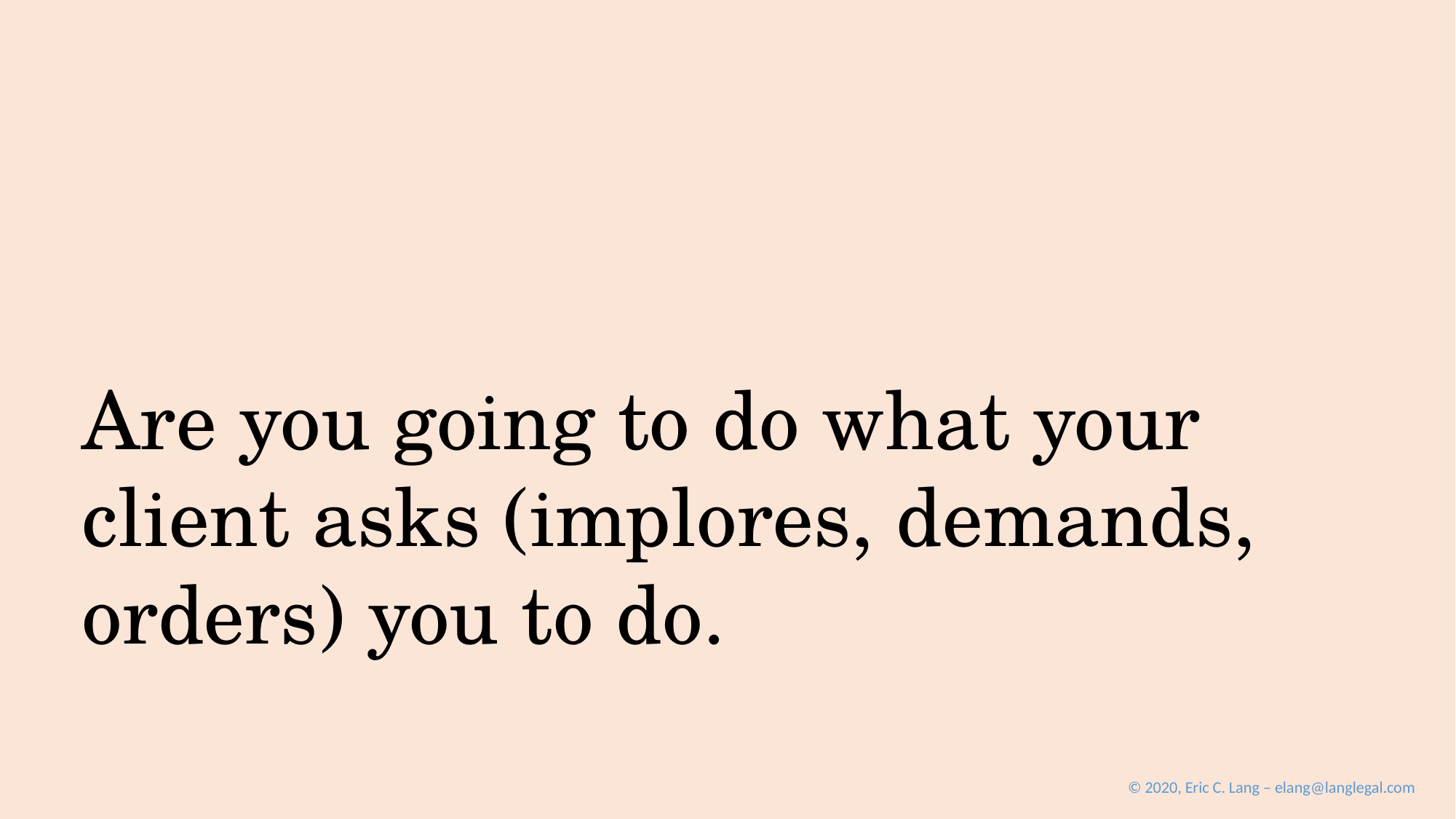

Are you going to do what your client asks (implores, demands, orders) you to do.
© 2020, Eric C. Lang – elang@langlegal.com